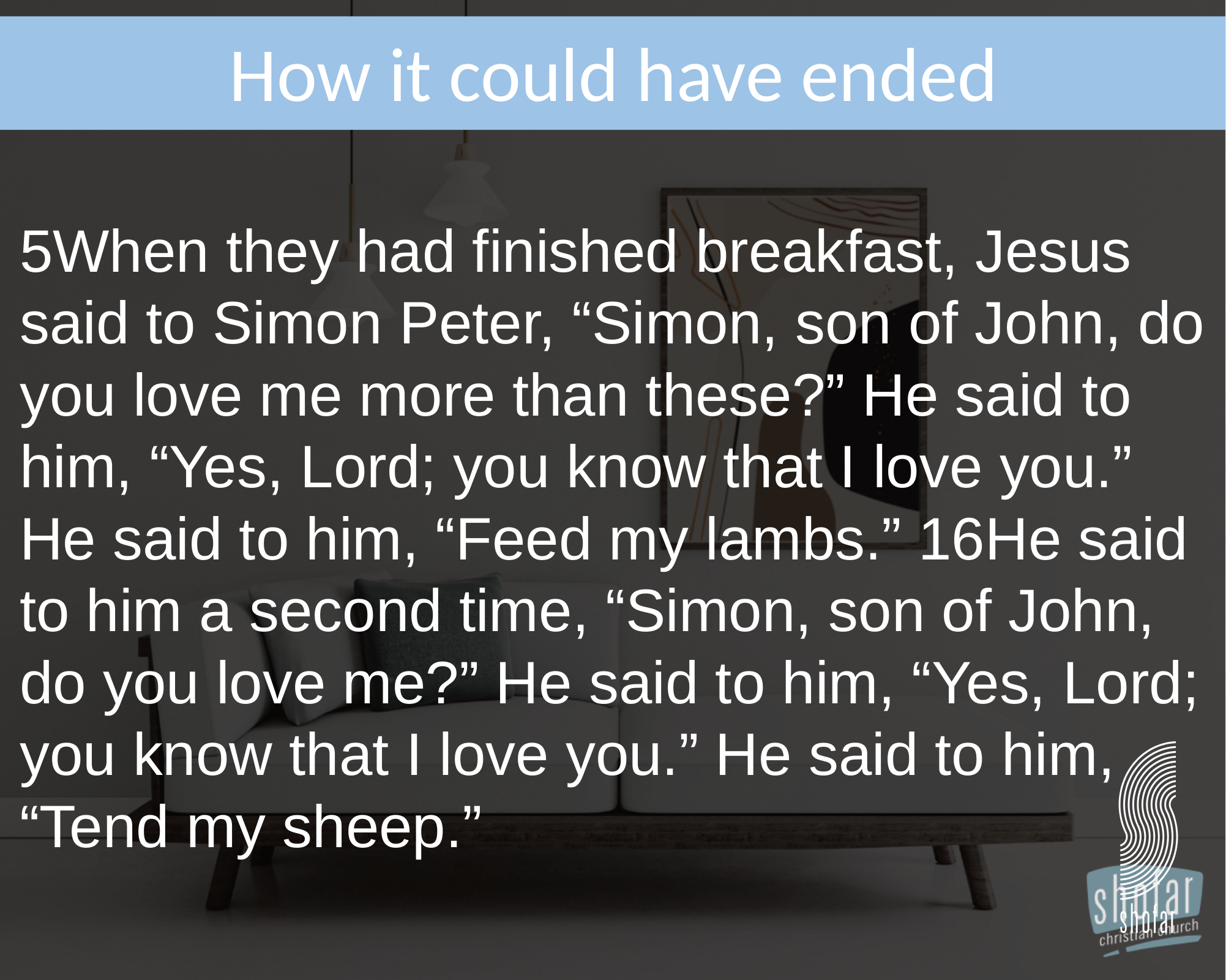

How it could have ended

5When they had finished breakfast, Jesus said to Simon Peter, “Simon, son of John, do you love me more than these?” He said to him, “Yes, Lord; you know that I love you.” He said to him, “Feed my lambs.” 16He said to him a second time, “Simon, son of John, do you love me?” He said to him, “Yes, Lord; you know that I love you.” He said to him, “Tend my sheep.”